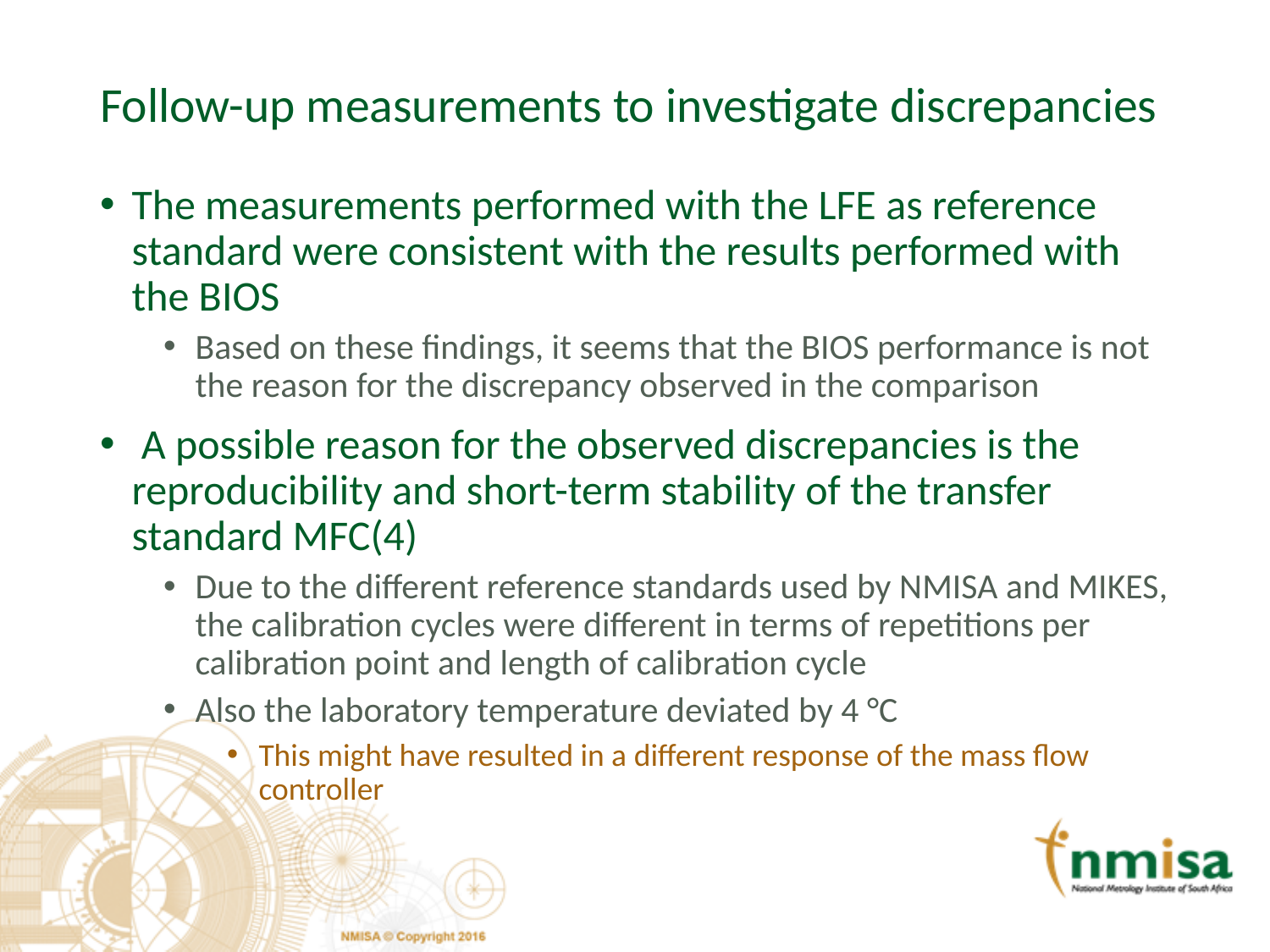

# Follow-up measurements to investigate discrepancies
The measurements performed with the LFE as reference standard were consistent with the results performed with the BIOS
Based on these findings, it seems that the BIOS performance is not the reason for the discrepancy observed in the comparison
 A possible reason for the observed discrepancies is the reproducibility and short-term stability of the transfer standard MFC(4)
Due to the different reference standards used by NMISA and MIKES, the calibration cycles were different in terms of repetitions per calibration point and length of calibration cycle
Also the laboratory temperature deviated by 4 °C
This might have resulted in a different response of the mass flow controller